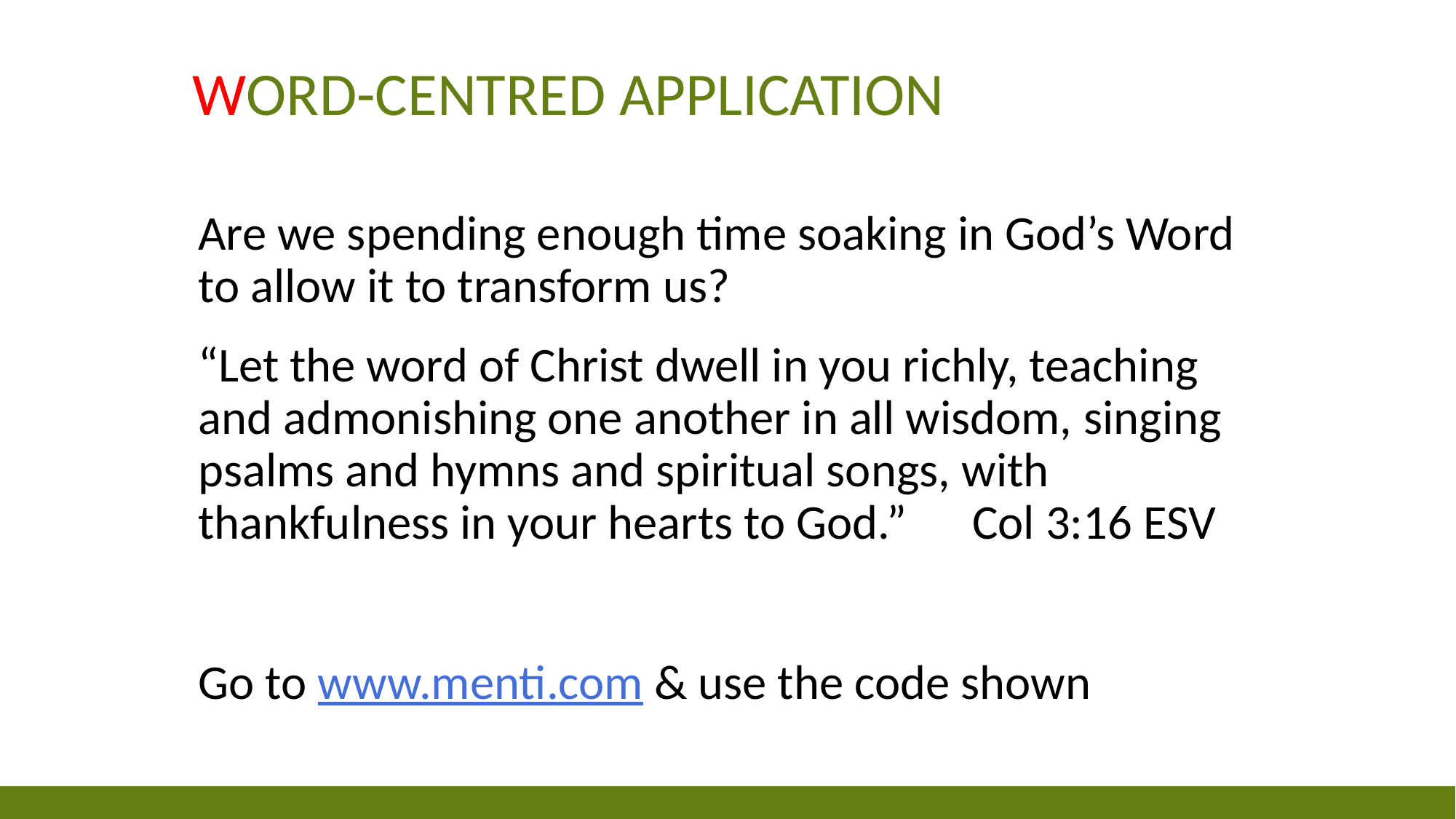

# Word-centred application
Are we spending enough time soaking in God’s Word to allow it to transform us?
“Let the word of Christ dwell in you richly, teaching and admonishing one another in all wisdom, singing psalms and hymns and spiritual songs, with thankfulness in your hearts to God.”      Col 3:16 ESV

Go to www.menti.com & use the code shown